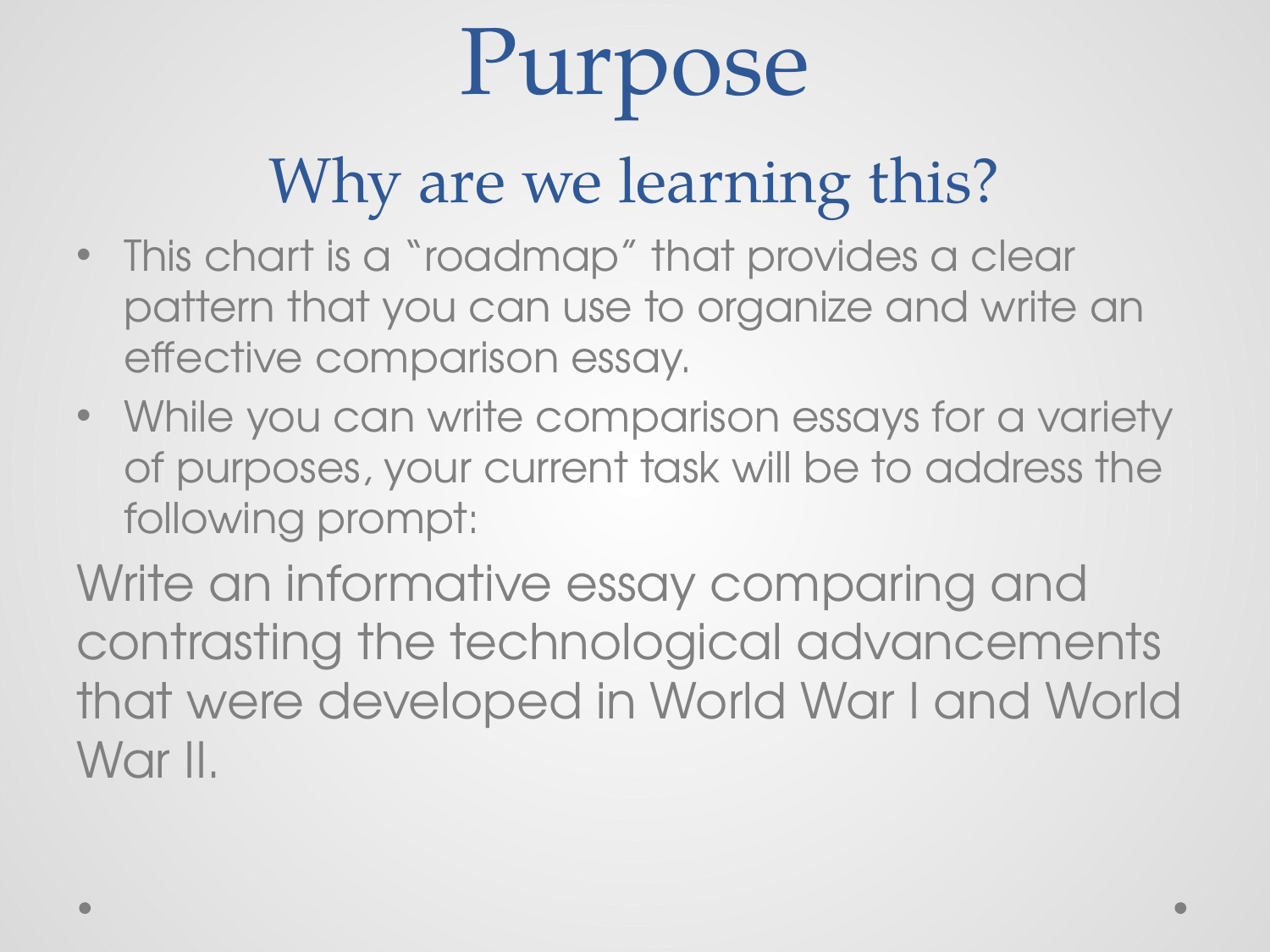

# Purpose Why are we learning this?
This chart is a “roadmap” that provides a clear pattern that you can use to organize and write an effective comparison essay.
While you can write comparison essays for a variety of purposes, your current task will be to address the following prompt:
Write an informative essay comparing and contrasting the technological advancements that were developed in World War I and World War II.